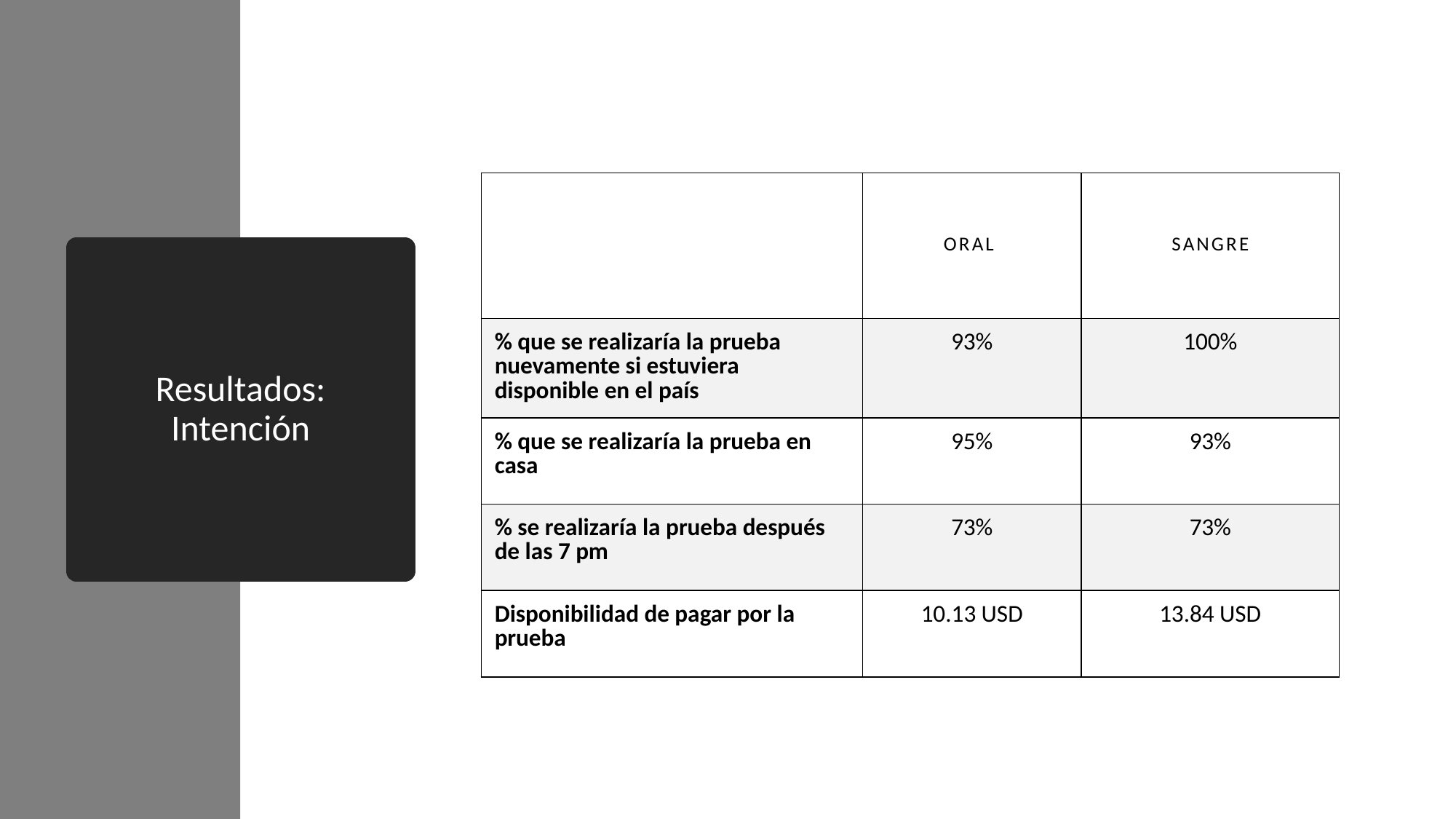

|  | Oral | Sangre |
| --- | --- | --- |
| % que se realizaría la prueba nuevamente si estuviera disponible en el país | 93% | 100% |
| % que se realizaría la prueba en casa | 95% | 93% |
| % se realizaría la prueba después de las 7 pm | 73% | 73% |
| Disponibilidad de pagar por la prueba | 10.13 USD | 13.84 USD |
# Resultados: Intención